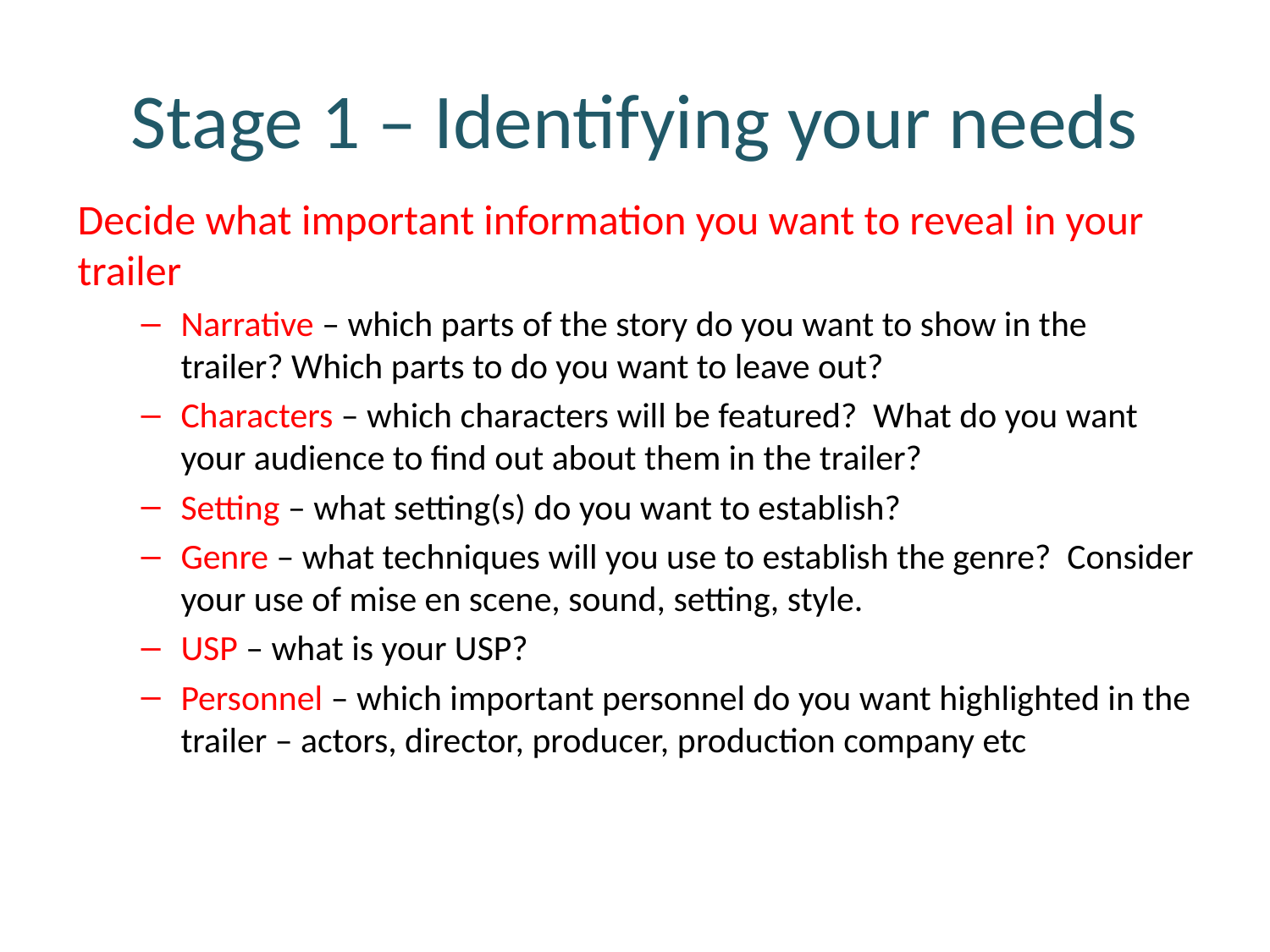

# Stage 1 – Identifying your needs
Decide what important information you want to reveal in your trailer
Narrative – which parts of the story do you want to show in the trailer? Which parts to do you want to leave out?
Characters – which characters will be featured?  What do you want your audience to find out about them in the trailer?
Setting – what setting(s) do you want to establish?
Genre – what techniques will you use to establish the genre?  Consider your use of mise en scene, sound, setting, style.
USP – what is your USP?
Personnel – which important personnel do you want highlighted in the trailer – actors, director, producer, production company etc